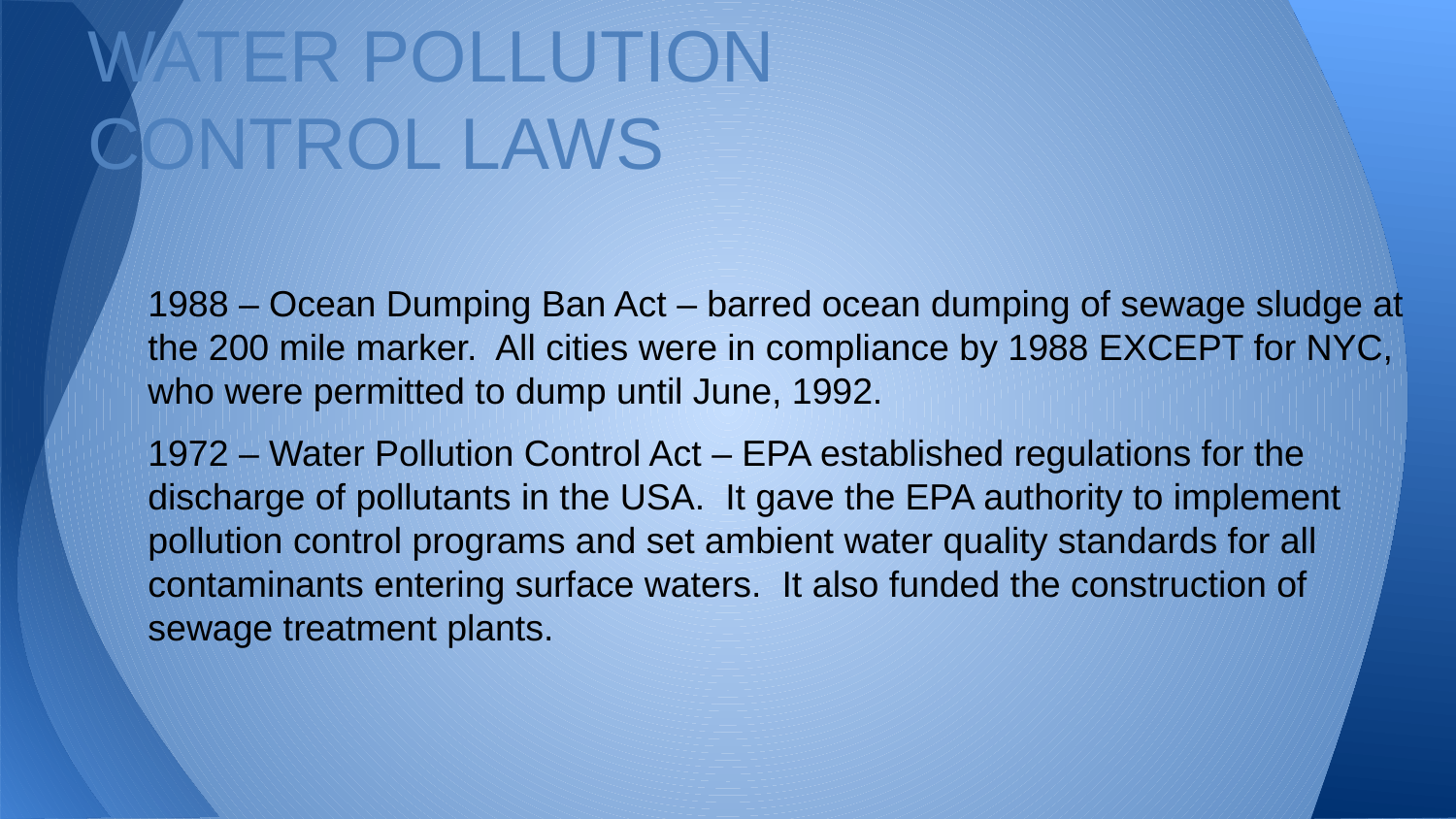

# WATER POLLUTION CONTROL LAWS
1988 – Ocean Dumping Ban Act – barred ocean dumping of sewage sludge at the 200 mile marker.  All cities were in compliance by 1988 EXCEPT for NYC, who were permitted to dump until June, 1992.
1972 – Water Pollution Control Act – EPA established regulations for the discharge of pollutants in the USA.  It gave the EPA authority to implement pollution control programs and set ambient water quality standards for all contaminants entering surface waters.  It also funded the construction of sewage treatment plants.